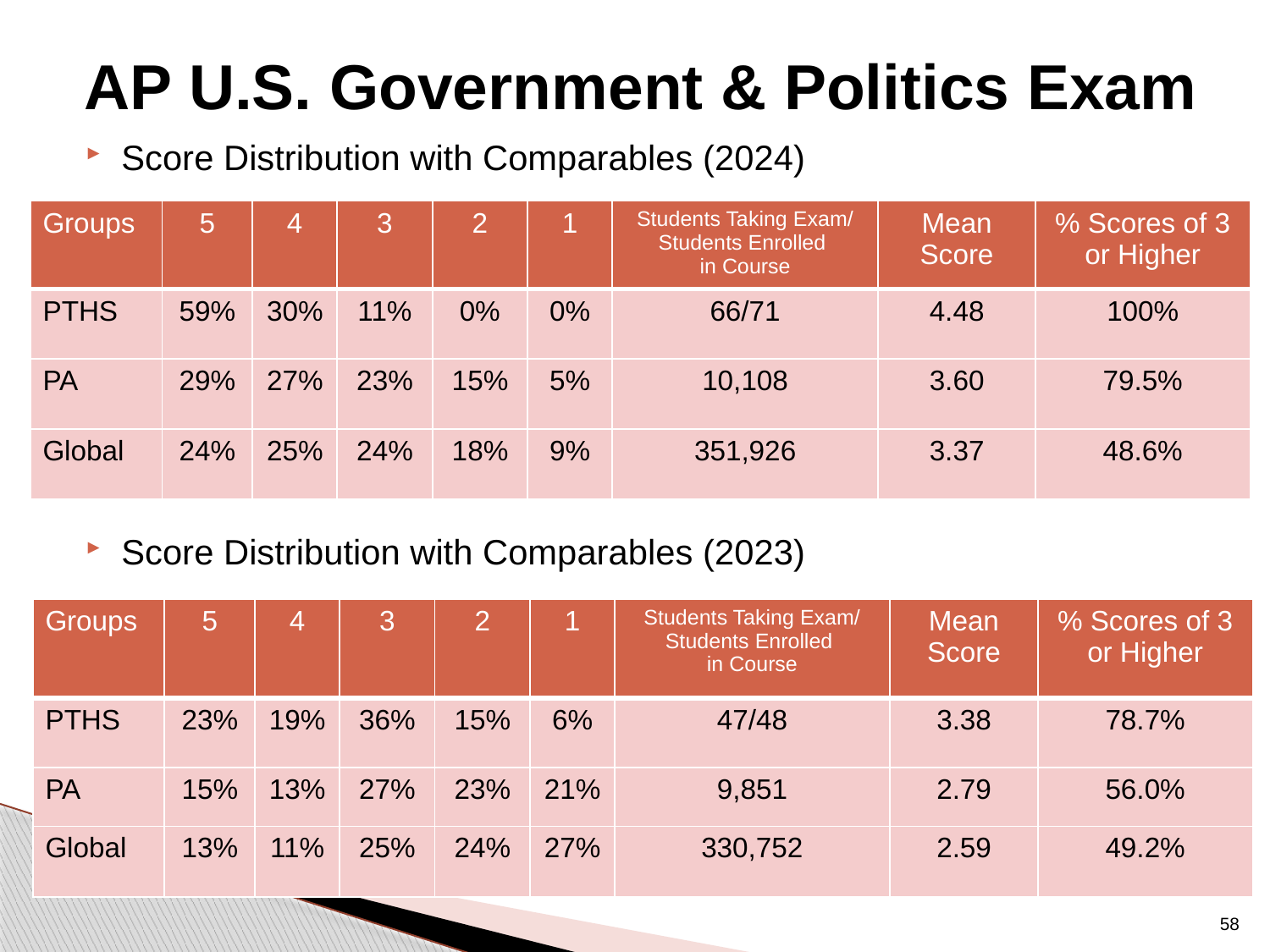

# AP U.S. Government & Politics Exam
Score Distribution with Comparables (2024)

Score Distribution with Comparables (2023)

| Groups | 5 | 4 | 3 | 2 | 1 | Students Taking Exam/ Students Enrolled in Course | Mean Score | % Scores of 3 or Higher |
| --- | --- | --- | --- | --- | --- | --- | --- | --- |
| PTHS | 59% | 30% | 11% | 0% | 0% | 66/71 | 4.48 | 100% |
| PA | 29% | 27% | 23% | 15% | 5% | 10,108 | 3.60 | 79.5% |
| Global | 24% | 25% | 24% | 18% | 9% | 351,926 | 3.37 | 48.6% |
| Groups | 5 | 4 | 3 | 2 | 1 | Students Taking Exam/ Students Enrolled in Course | Mean Score | % Scores of 3 or Higher |
| --- | --- | --- | --- | --- | --- | --- | --- | --- |
| PTHS | 23% | 19% | 36% | 15% | 6% | 47/48 | 3.38 | 78.7% |
| PA | 15% | 13% | 27% | 23% | 21% | 9,851 | 2.79 | 56.0% |
| Global | 13% | 11% | 25% | 24% | 27% | 330,752 | 2.59 | 49.2% |
58